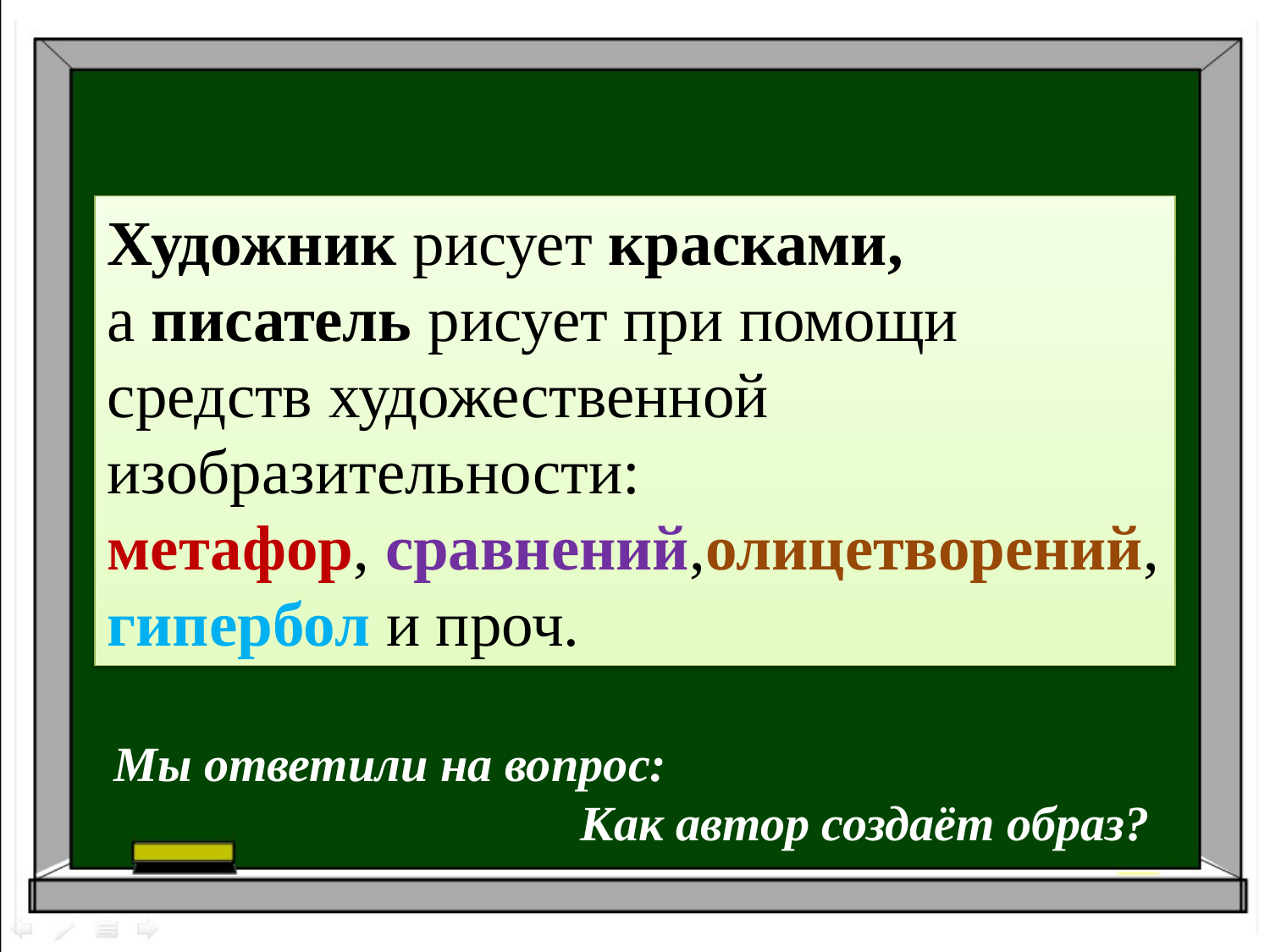

Художник рисует красками,
а писатель рисует при помощи средств художественной изобразительности:
метафор, сравнений,олицетворений,
гипербол и проч.
Мы ответили на вопрос:
                                      Как автор создаёт образ?